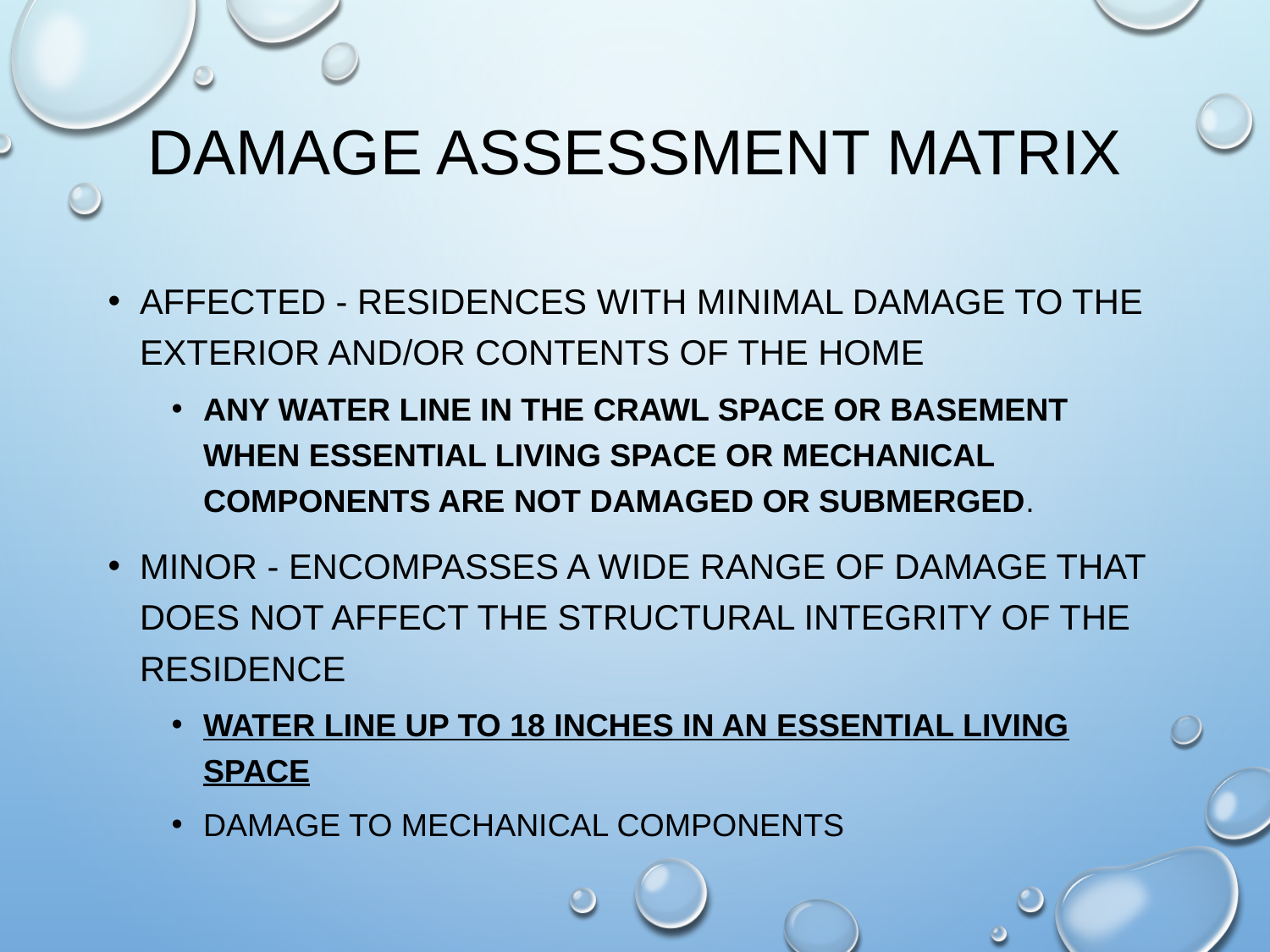

# Damage Assessment Matrix
Affected - Residences with minimal damage to the exterior and/or contents of the home
Any water line in the crawl space or basement when essential living space or mechanical components are not damaged or submerged.
Minor - Encompasses a wide range of damage that does not affect the structural integrity of the residence
Water line up to 18 inches in an essential living space
Damage to mechanical components